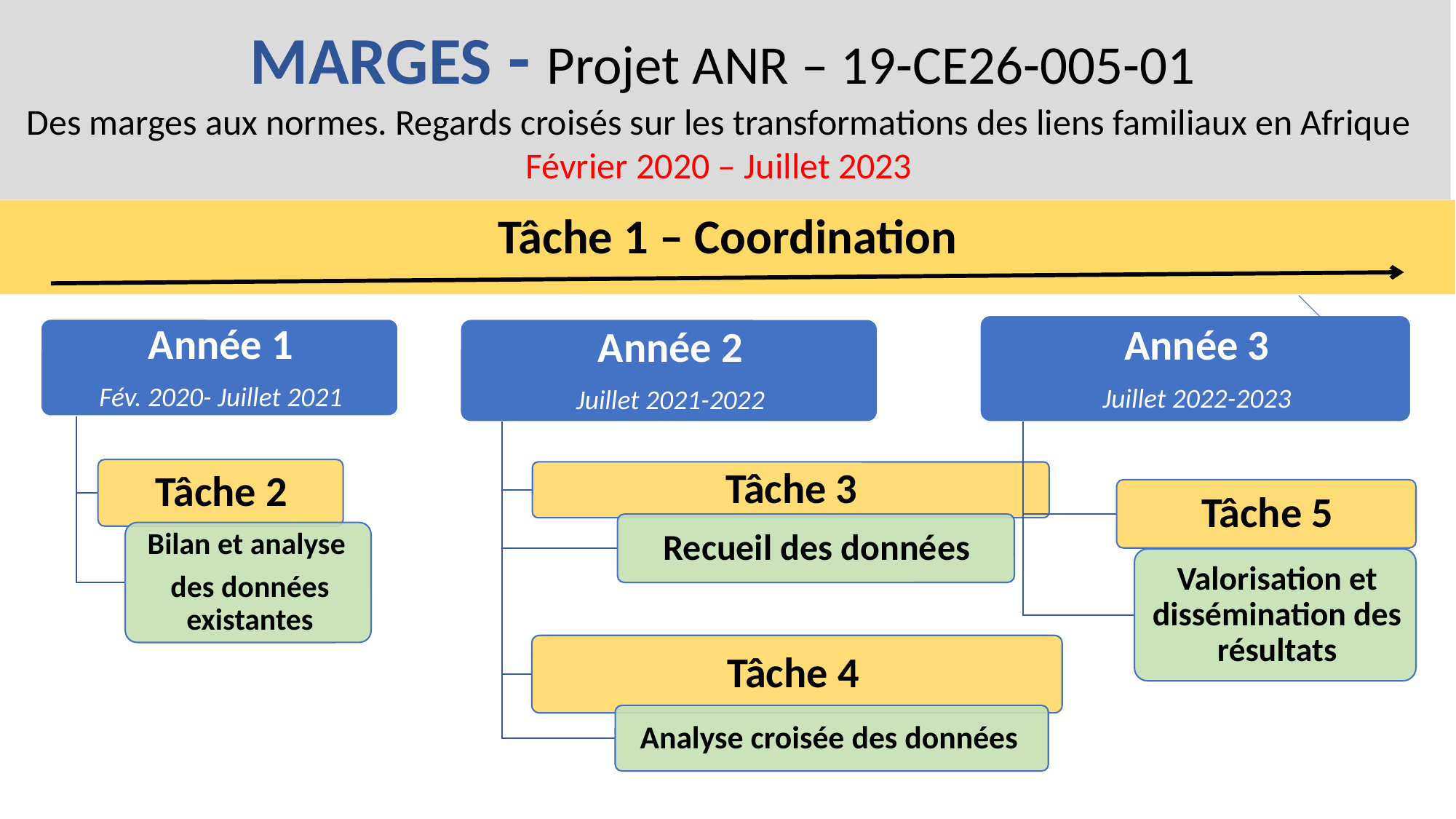

MARGES - Projet ANR – 19-CE26-005-01
Des marges aux normes. Regards croisés sur les transformations des liens familiaux en Afrique
Février 2020 – Juillet 2023

#
Tâche 1 – Coordination

Année 1
Fév. 2020- Juillet 2021
Tâche 2
Bilan et analyse
des données existantes
Année 2
Juillet 2021-2022
Tâche 3
Tâche 4
Analyse croisée des données
Recueil des données
Année 3
Juillet 2022-2023
Tâche 5
Valorisation et dissémination des résultats